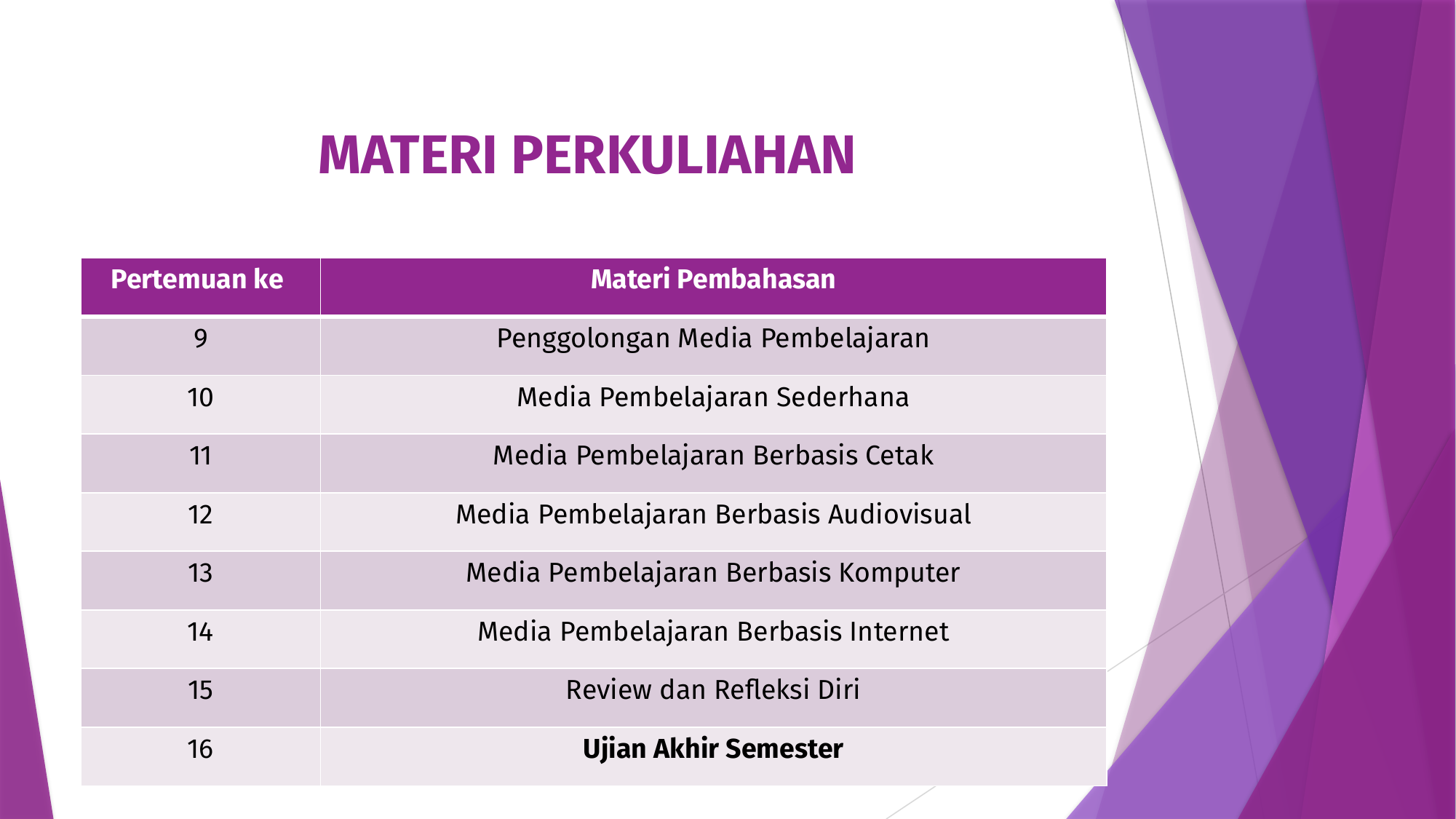

# MATERI PERKULIAHAN
| Pertemuan ke | Materi Pembahasan |
| --- | --- |
| 9 | Penggolongan Media Pembelajaran |
| 10 | Media Pembelajaran Sederhana |
| 11 | Media Pembelajaran Berbasis Cetak |
| 12 | Media Pembelajaran Berbasis Audiovisual |
| 13 | Media Pembelajaran Berbasis Komputer |
| 14 | Media Pembelajaran Berbasis Internet |
| 15 | Review dan Refleksi Diri |
| 16 | Ujian Akhir Semester |